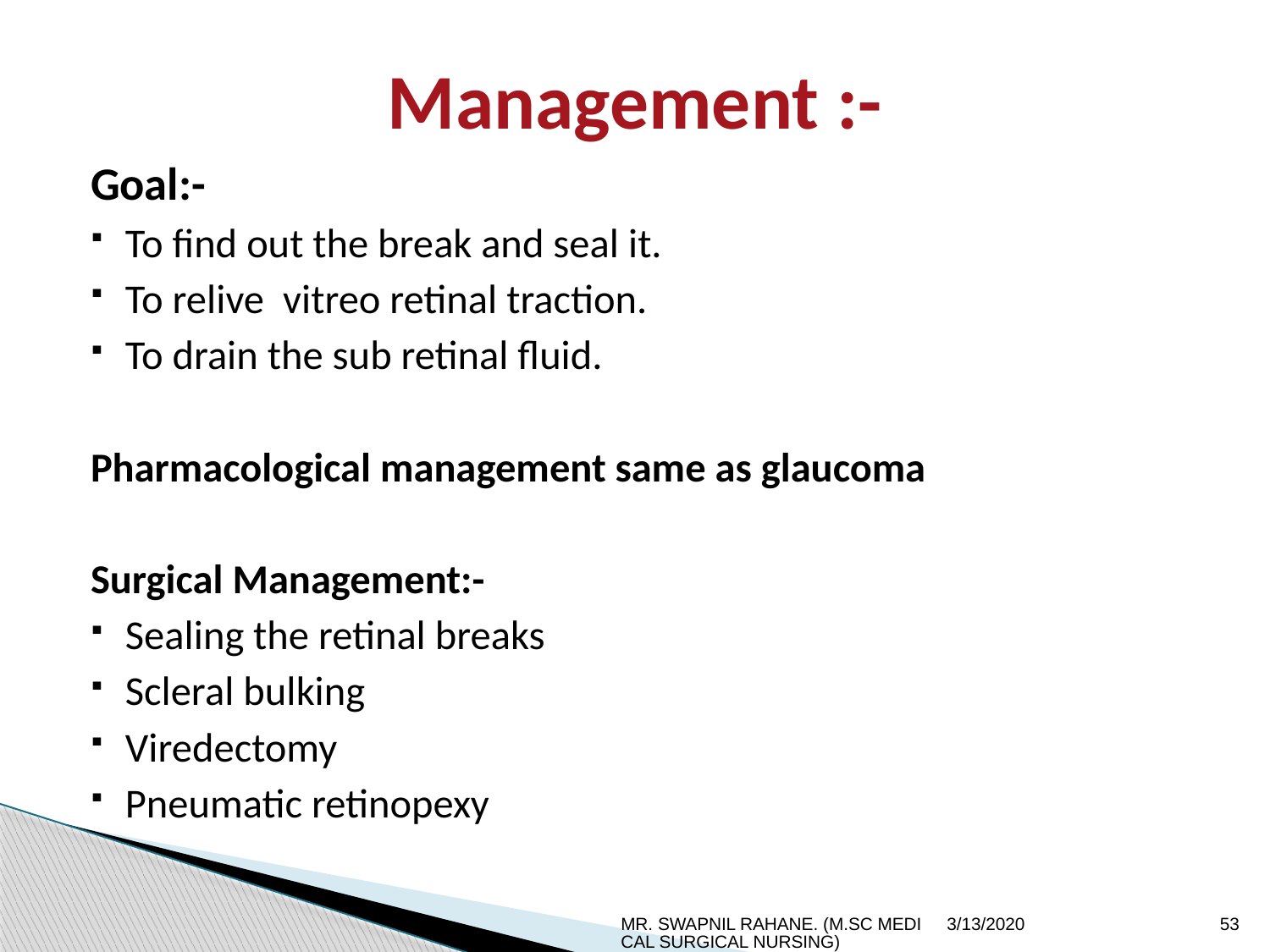

# Management :-
Goal:-
To find out the break and seal it.
To relive  vitreo retinal traction.
To drain the sub retinal fluid.

Pharmacological management same as glaucoma

Surgical Management:-
Sealing the retinal breaks
Scleral bulking
Viredectomy
Pneumatic retinopexy

MR. SWAPNIL RAHANE. (M.SC MEDICAL SURGICAL NURSING)
3/13/2020
53